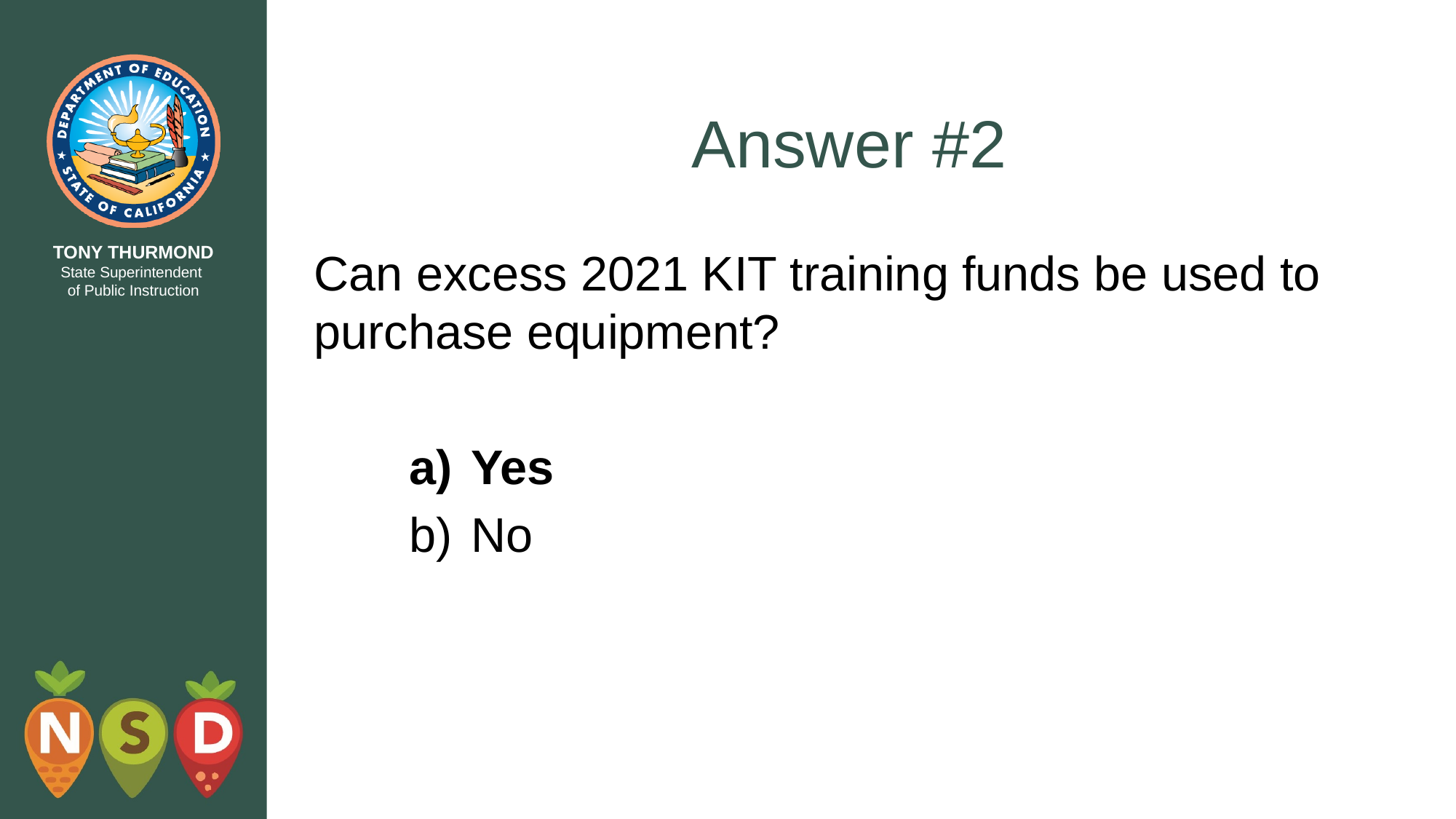

# Answer #2
Can excess 2021 KIT training funds be used to purchase equipment?

Yes
No